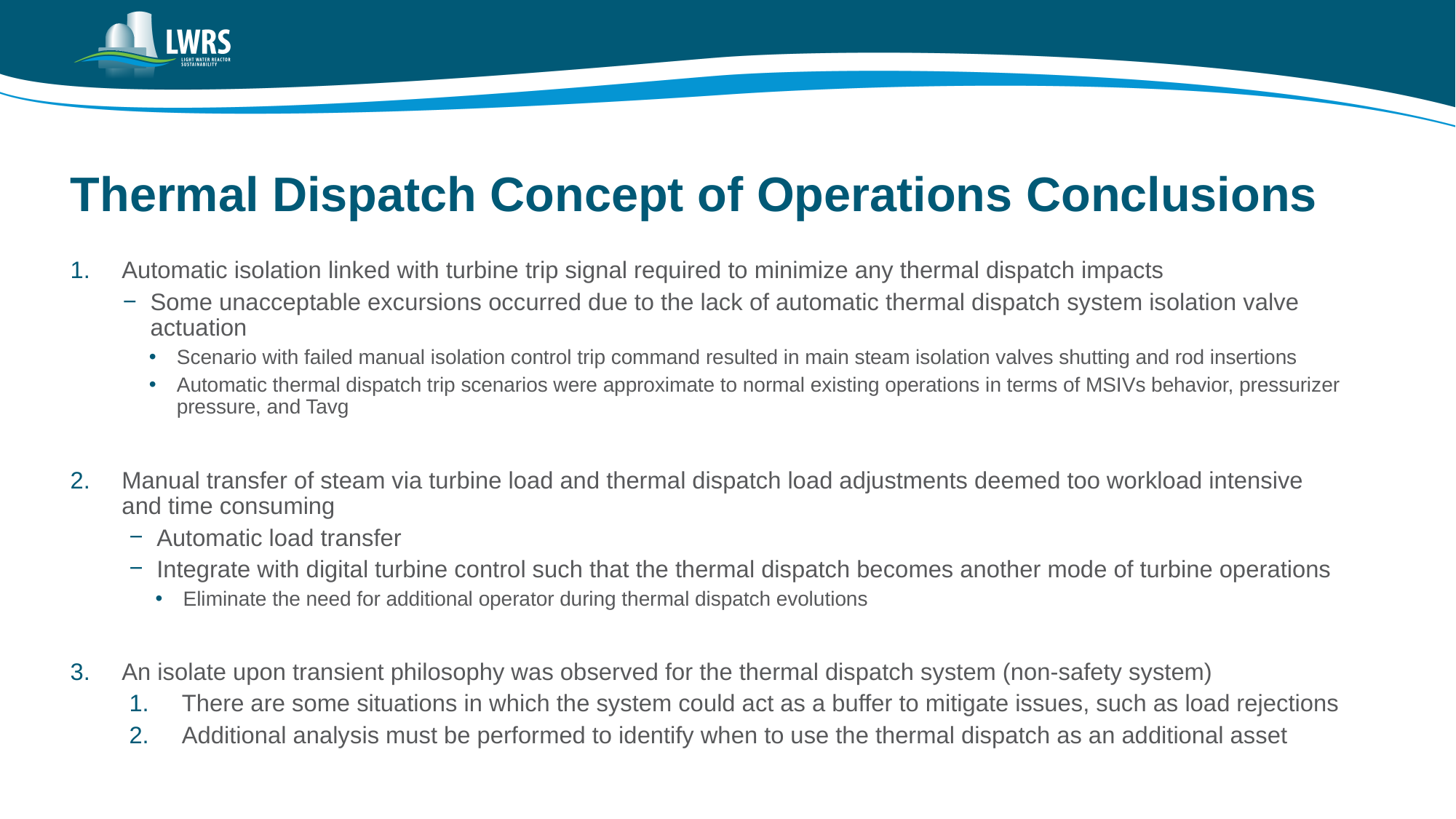

# Thermal Dispatch Concept of Operations Conclusions
Automatic isolation linked with turbine trip signal required to minimize any thermal dispatch impacts
Some unacceptable excursions occurred due to the lack of automatic thermal dispatch system isolation valve actuation
Scenario with failed manual isolation control trip command resulted in main steam isolation valves shutting and rod insertions
Automatic thermal dispatch trip scenarios were approximate to normal existing operations in terms of MSIVs behavior, pressurizer pressure, and Tavg

Manual transfer of steam via turbine load and thermal dispatch load adjustments deemed too workload intensive and time consuming
Automatic load transfer
Integrate with digital turbine control such that the thermal dispatch becomes another mode of turbine operations
Eliminate the need for additional operator during thermal dispatch evolutions

An isolate upon transient philosophy was observed for the thermal dispatch system (non-safety system)
There are some situations in which the system could act as a buffer to mitigate issues, such as load rejections
Additional analysis must be performed to identify when to use the thermal dispatch as an additional asset